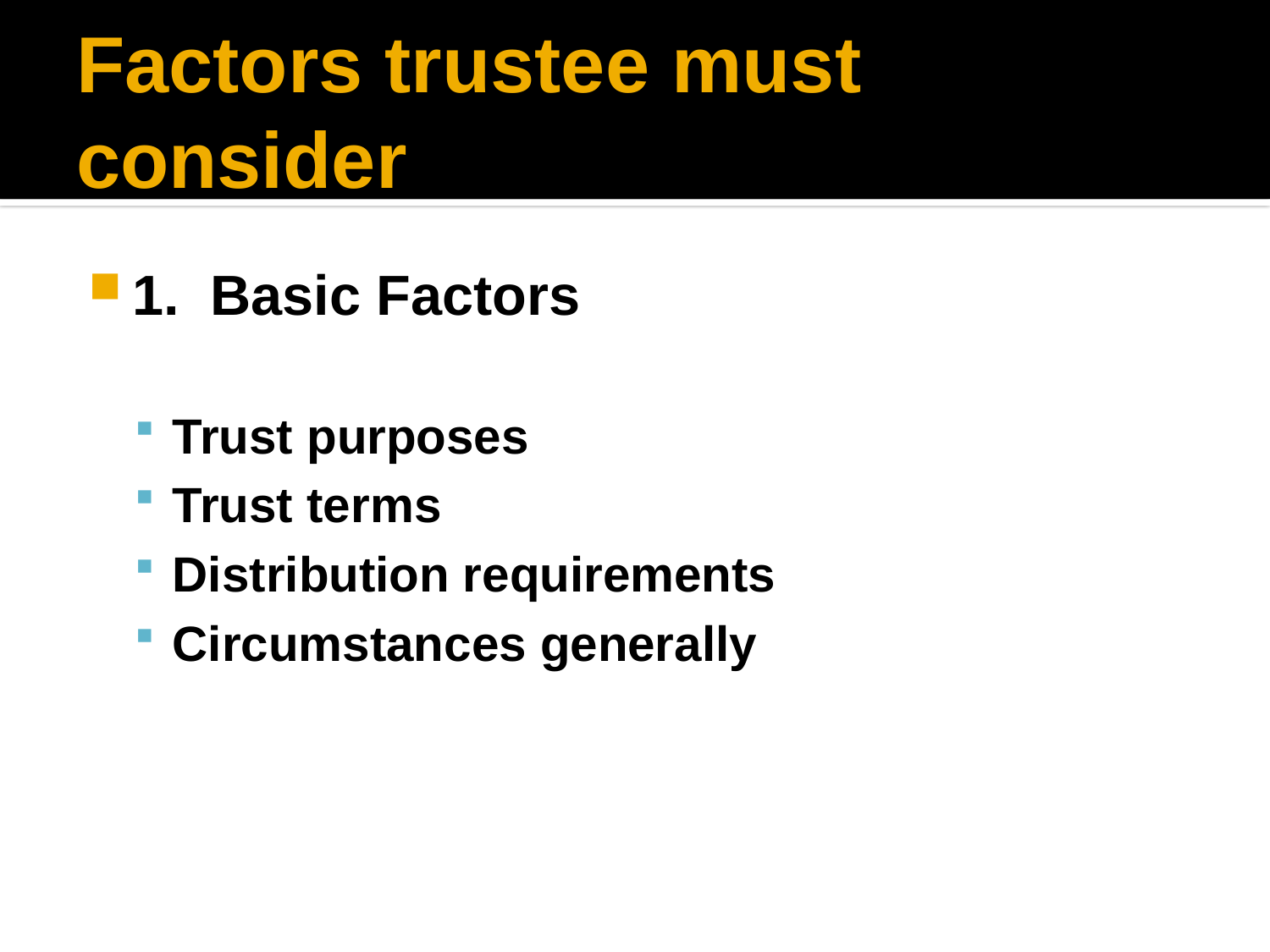

# Factors trustee must consider
1.  Basic Factors

Trust purposes
Trust terms
Distribution requirements
Circumstances generally